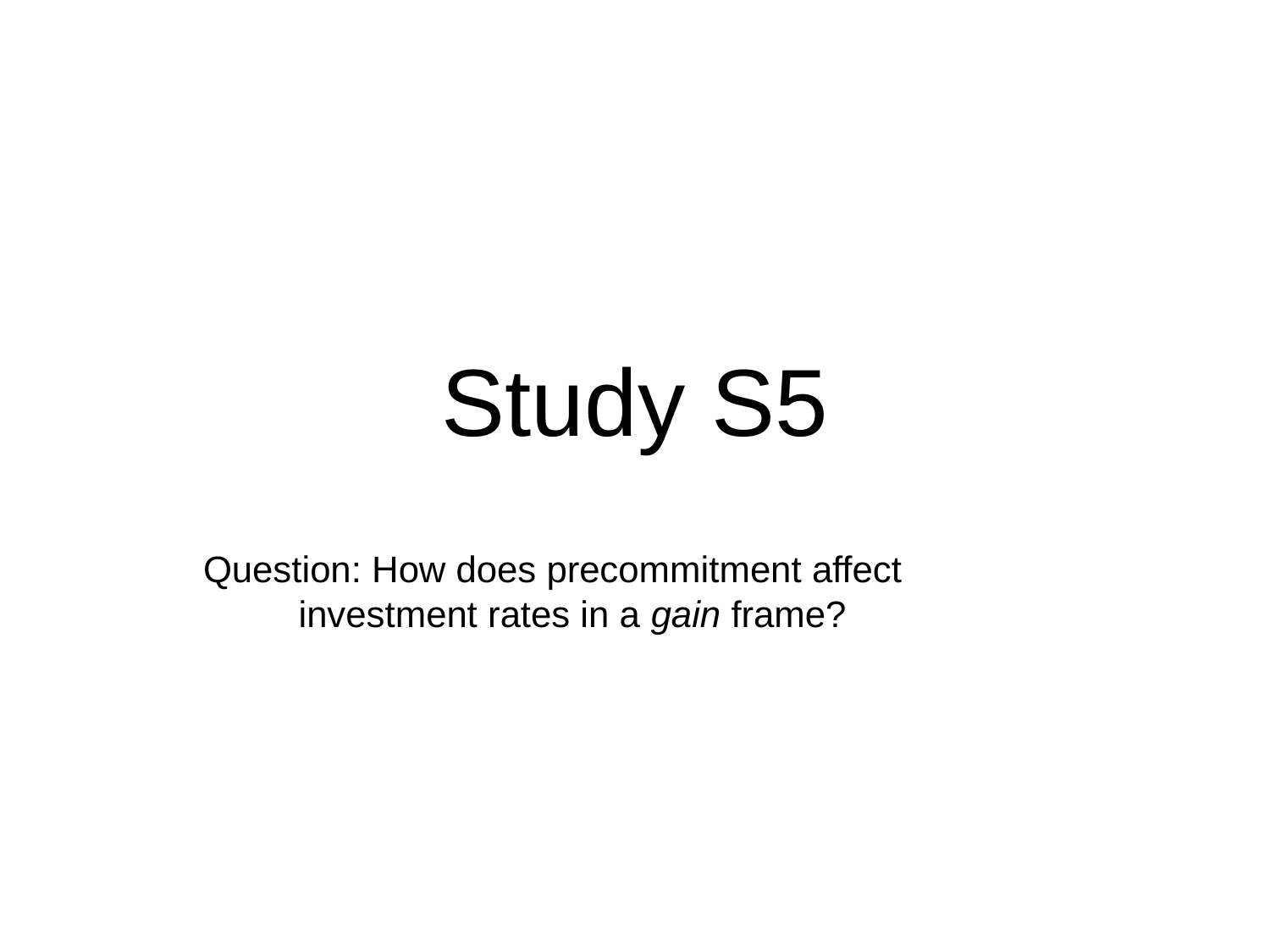

# Study S5
Question: How does precommitment affect investment rates in a gain frame?